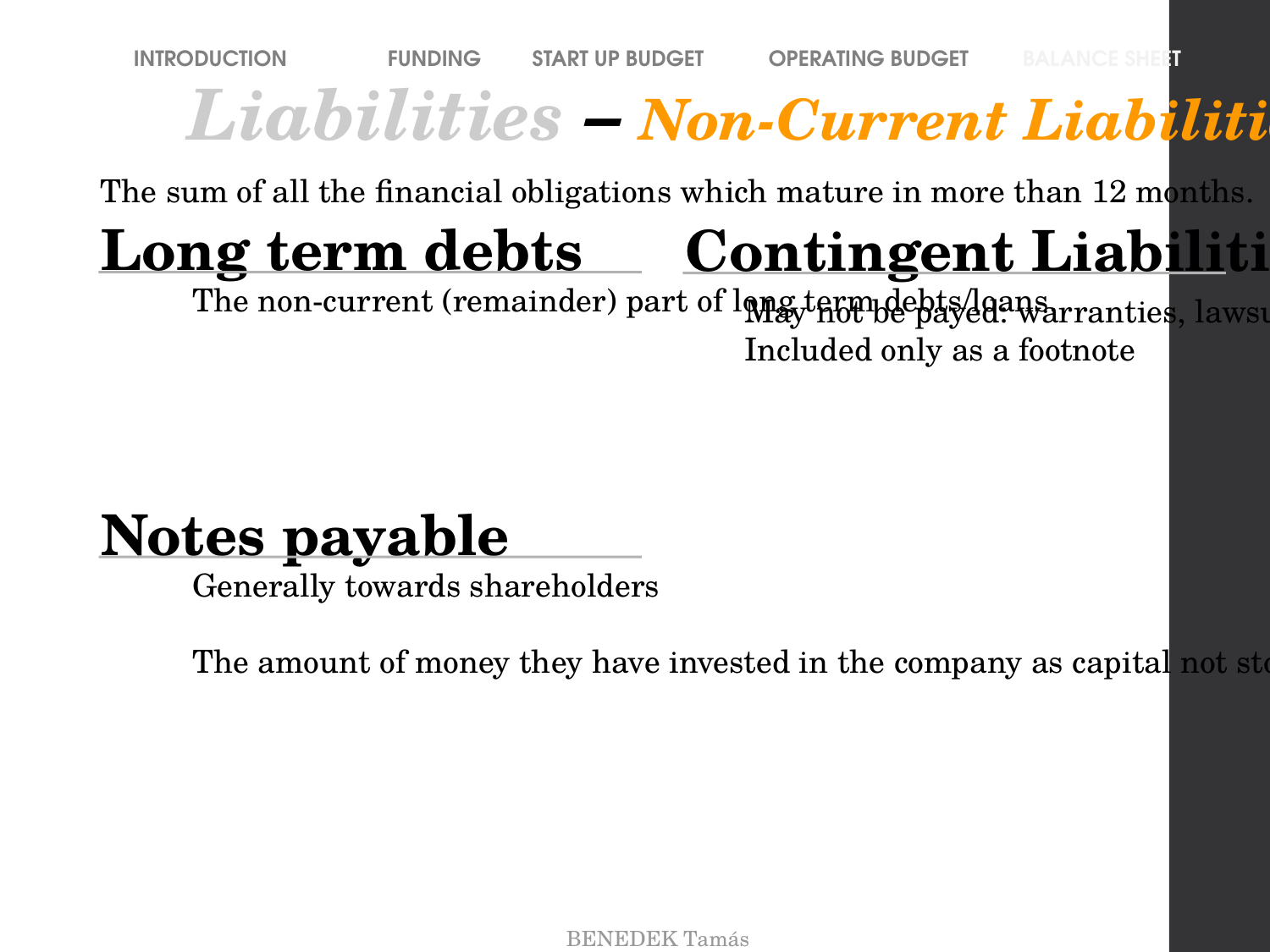

INTRODUCTION	FUNDING 	   START UP BUDGET 	OPERATING BUDGET	BALANCE SHEET
Liabilities – Non-Current Liabilities
The sum of all the financial obligations which mature in more than 12 months.
Long term debts
Contingent Liabilities

The non-current (remainder) part of long term debts/loans.
May not be payed: warranties, lawsuits, etc.
Included only as a footnote
Notes payable

Generally towards shareholders

The amount of money they have invested in the company as capital not stock.
BENEDEK Tamás